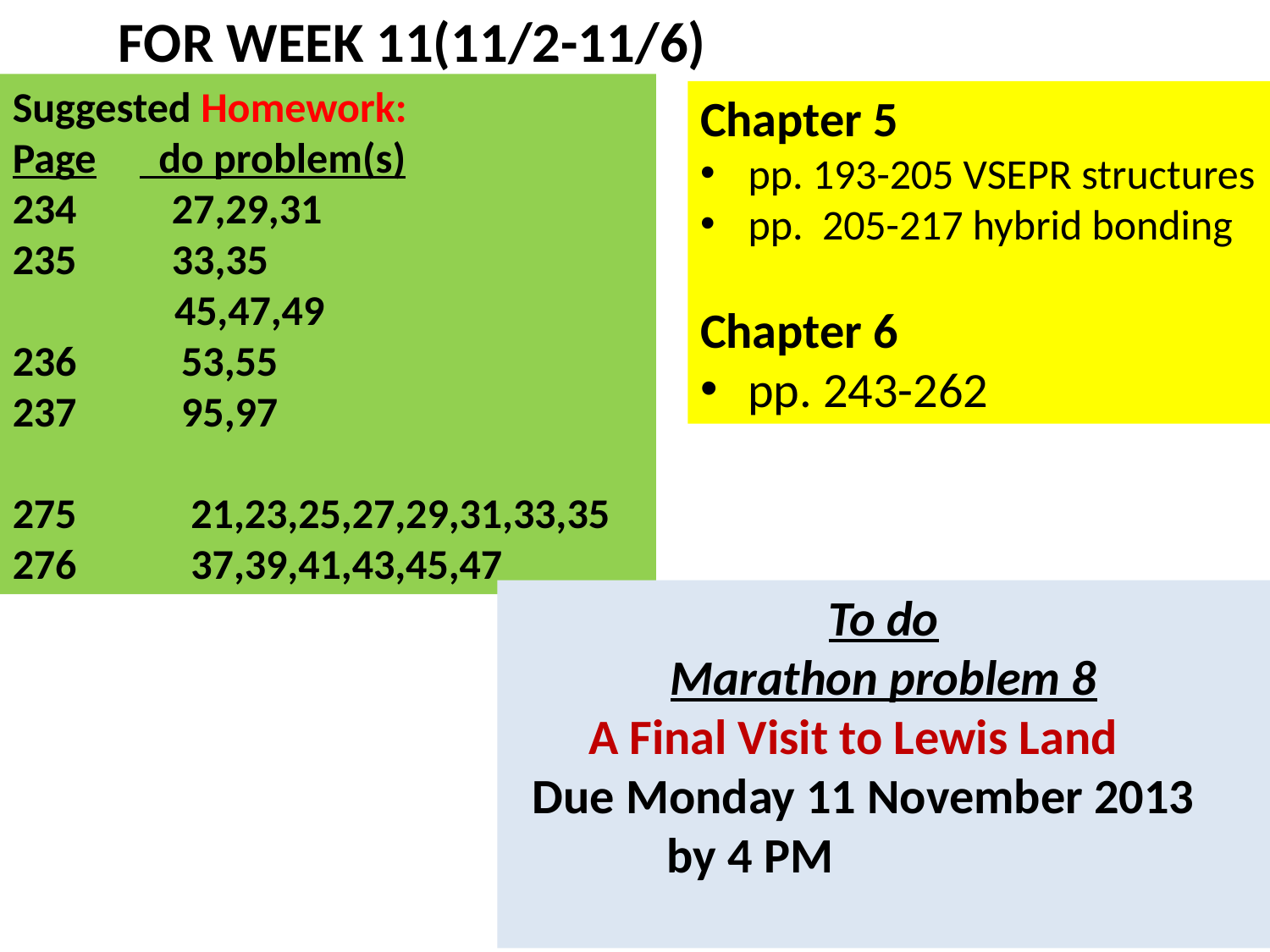

FOR WEEK 11(11/2-11/6)
Suggested Homework:
Page	  do problem(s)
234          27,29,31
235          33,35
                 45,47,49
236           53,55
237           95,97

275            21,23,25,27,29,31,33,35
276            37,39,41,43,45,47
Chapter 5
pp. 193-205 VSEPR structures
pp.  205-217 hybrid bonding

Chapter 6
pp. 243-262
To do
Marathon problem 8
       A Final Visit to Lewis Land
  Due Monday 11 November 2013
              by 4 PM